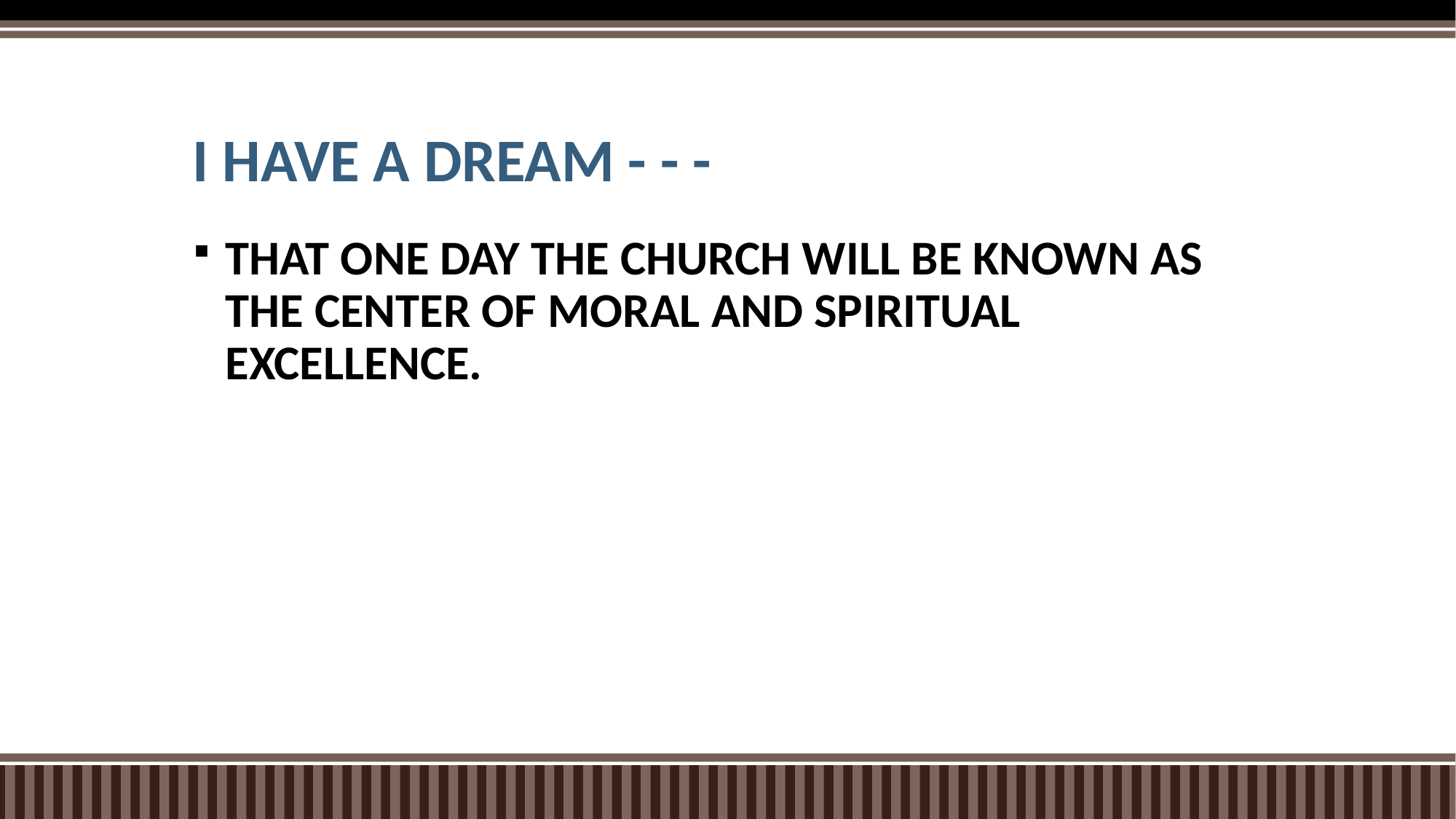

# I HAVE A DREAM - - -
THAT ONE DAY THE CHURCH WILL BE KNOWN AS THE CENTER OF MORAL AND SPIRITUAL EXCELLENCE.